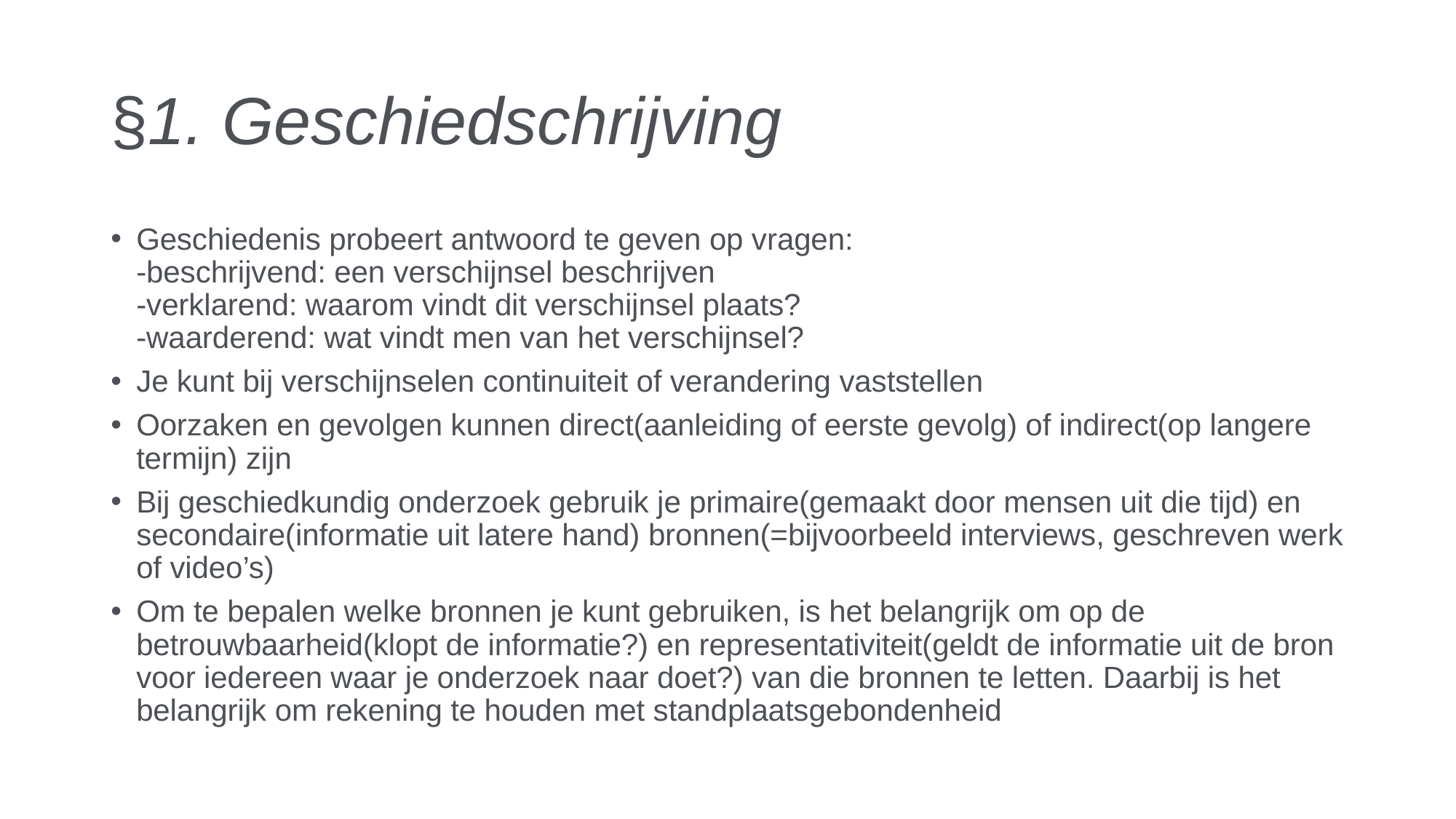

# §1. Geschiedschrijving
Geschiedenis probeert antwoord te geven op vragen:
-beschrijvend: een verschijnsel beschrijven
-verklarend: waarom vindt dit verschijnsel plaats?
-waarderend: wat vindt men van het verschijnsel?
Je kunt bij verschijnselen continuiteit of verandering vaststellen
Oorzaken en gevolgen kunnen direct(aanleiding of eerste gevolg) of indirect(op langere termijn) zijn
Bij geschiedkundig onderzoek gebruik je primaire(gemaakt door mensen uit die tijd) en secondaire(informatie uit latere hand) bronnen(=bijvoorbeeld interviews, geschreven werk of video’s)
Om te bepalen welke bronnen je kunt gebruiken, is het belangrijk om op de betrouwbaarheid(klopt de informatie?) en representativiteit(geldt de informatie uit de bron voor iedereen waar je onderzoek naar doet?) van die bronnen te letten. Daarbij is het belangrijk om rekening te houden met standplaatsgebondenheid